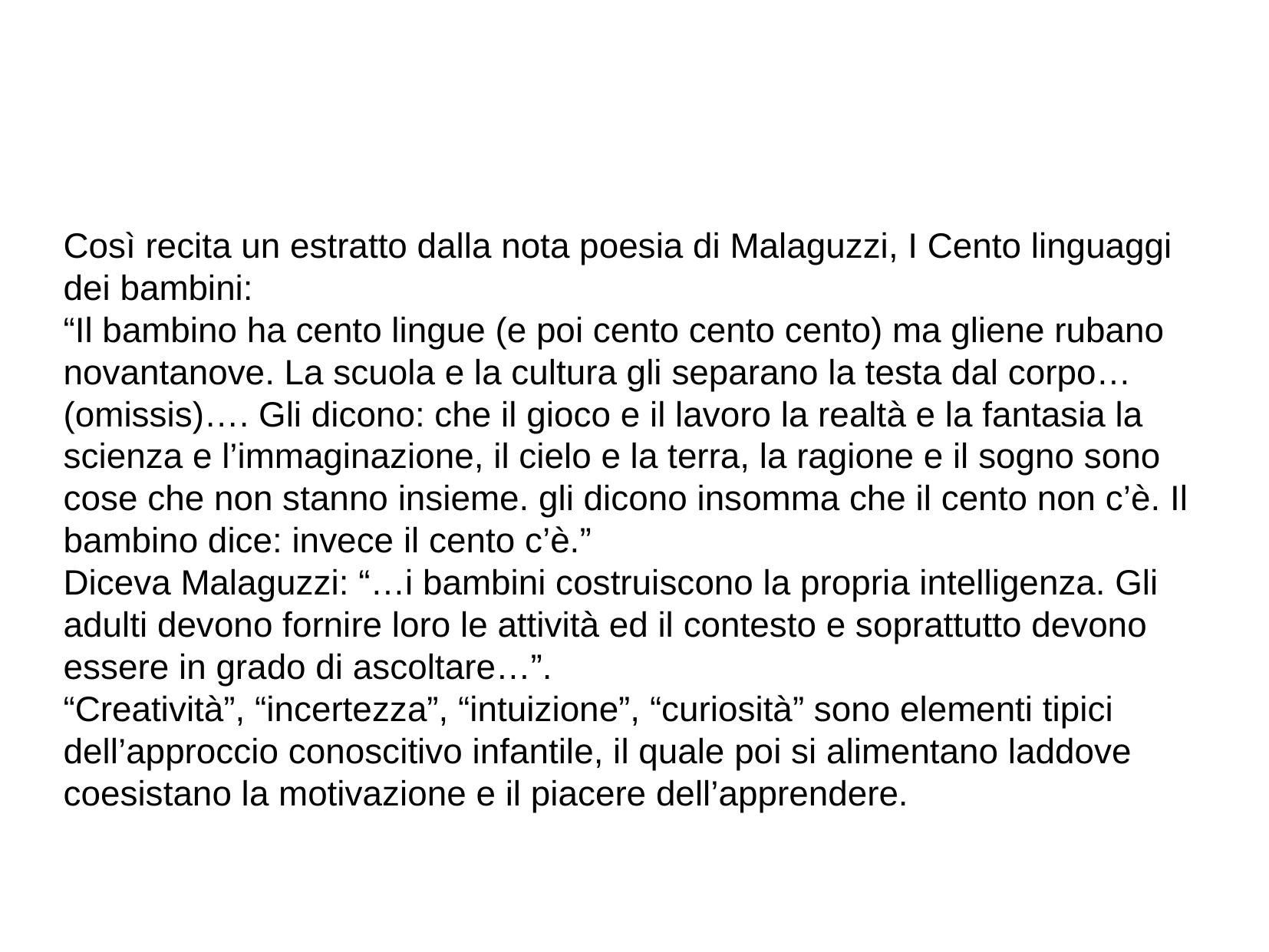

Così recita un estratto dalla nota poesia di Malaguzzi, I Cento linguaggi dei bambini:
“Il bambino ha cento lingue (e poi cento cento cento) ma gliene rubano novantanove. La scuola e la cultura gli separano la testa dal corpo…(omissis)…. Gli dicono: che il gioco e il lavoro la realtà e la fantasia la scienza e l’immaginazione, il cielo e la terra, la ragione e il sogno sono cose che non stanno insieme. gli dicono insomma che il cento non c’è. Il bambino dice: invece il cento c’è.”
Diceva Malaguzzi: “…i bambini costruiscono la propria intelligenza. Gli adulti devono fornire loro le attività ed il contesto e soprattutto devono essere in grado di ascoltare…”.
“Creatività”, “incertezza”, “intuizione”, “curiosità” sono elementi tipici dell’approccio conoscitivo infantile, il quale poi si alimentano laddove coesistano la motivazione e il piacere dell’apprendere.